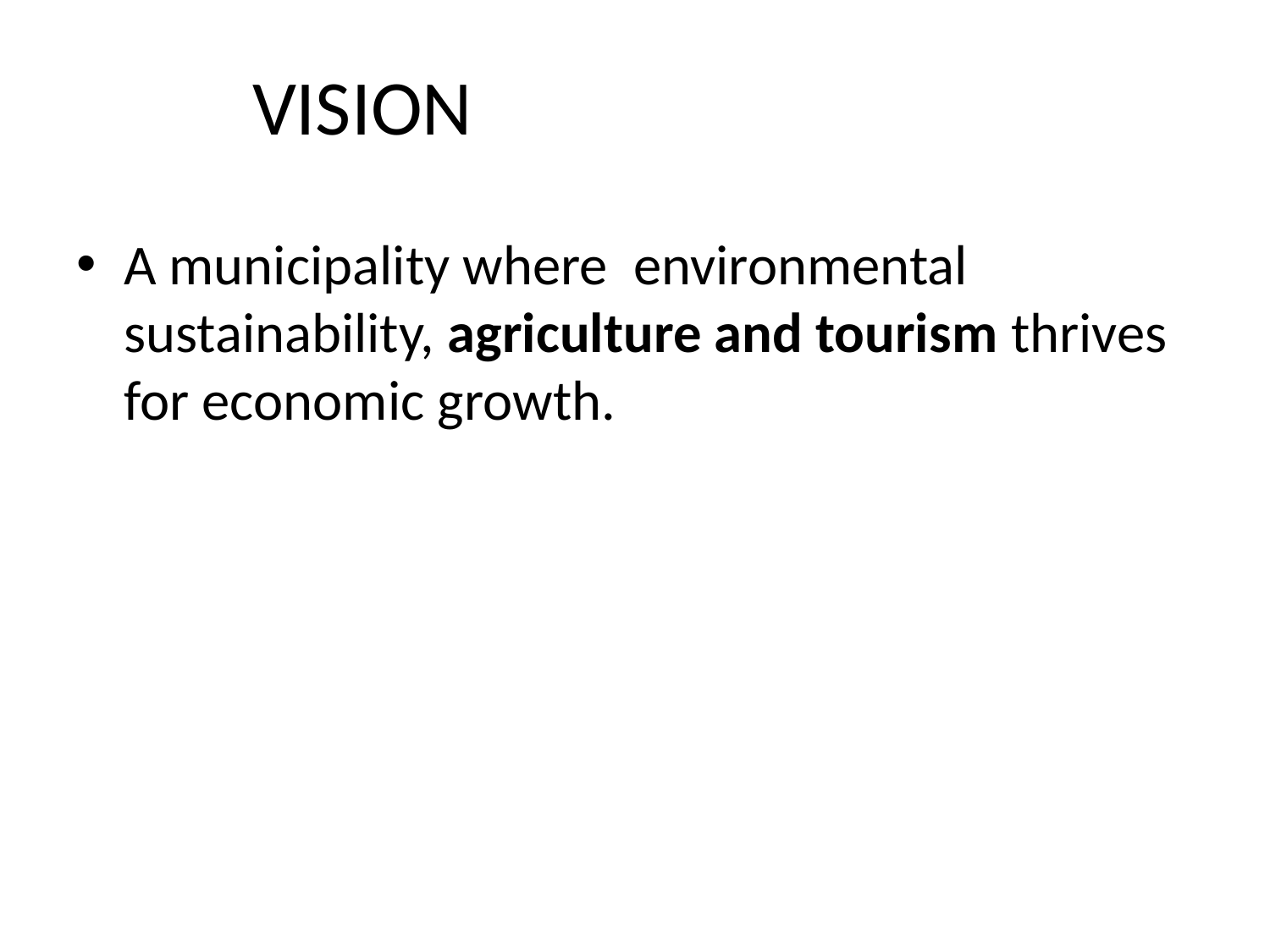

# VISION
A municipality where  environmental sustainability, agriculture and tourism thrives for economic growth.